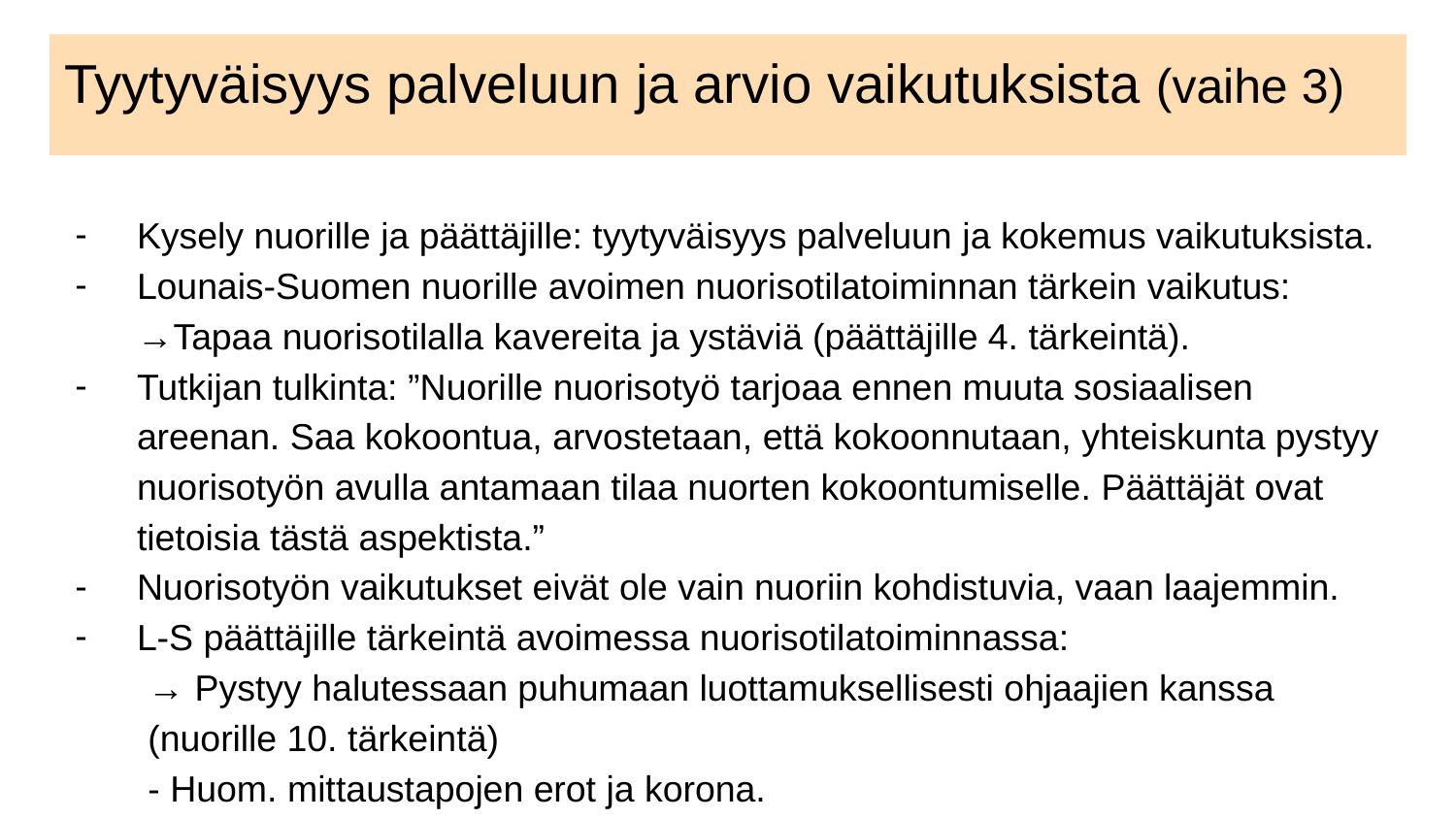

# Tyytyväisyys palveluun ja arvio vaikutuksista (vaihe 3)
Kysely nuorille ja päättäjille: tyytyväisyys palveluun ​ja kokemus vaikutuksista.
Lounais-Suomen nuorille avoimen nuorisotilatoiminnan tärkein vaikutus: →Tapaa nuorisotilalla kavereita ja ystäviä (päättäjille 4. tärkeintä).
Tutkijan tulkinta: ”Nuorille nuorisotyö tarjoaa ennen muuta sosiaalisen areenan. Saa kokoontua, arvostetaan, että kokoonnutaan, yhteiskunta pystyy nuorisotyön avulla antamaan tilaa nuorten kokoontumiselle. Päättäjät ovat tietoisia tästä aspektista.”
Nuorisotyön vaikutukset eivät ole vain nuoriin kohdistuvia, vaan laajemmin.
L-S päättäjille tärkeintä avoimessa nuorisotilatoiminnassa:
→ Pystyy halutessaan puhumaan luottamuksellisesti ohjaajien kanssa (nuorille 10. tärkeintä)
- Huom. mittaustapojen erot ja korona.